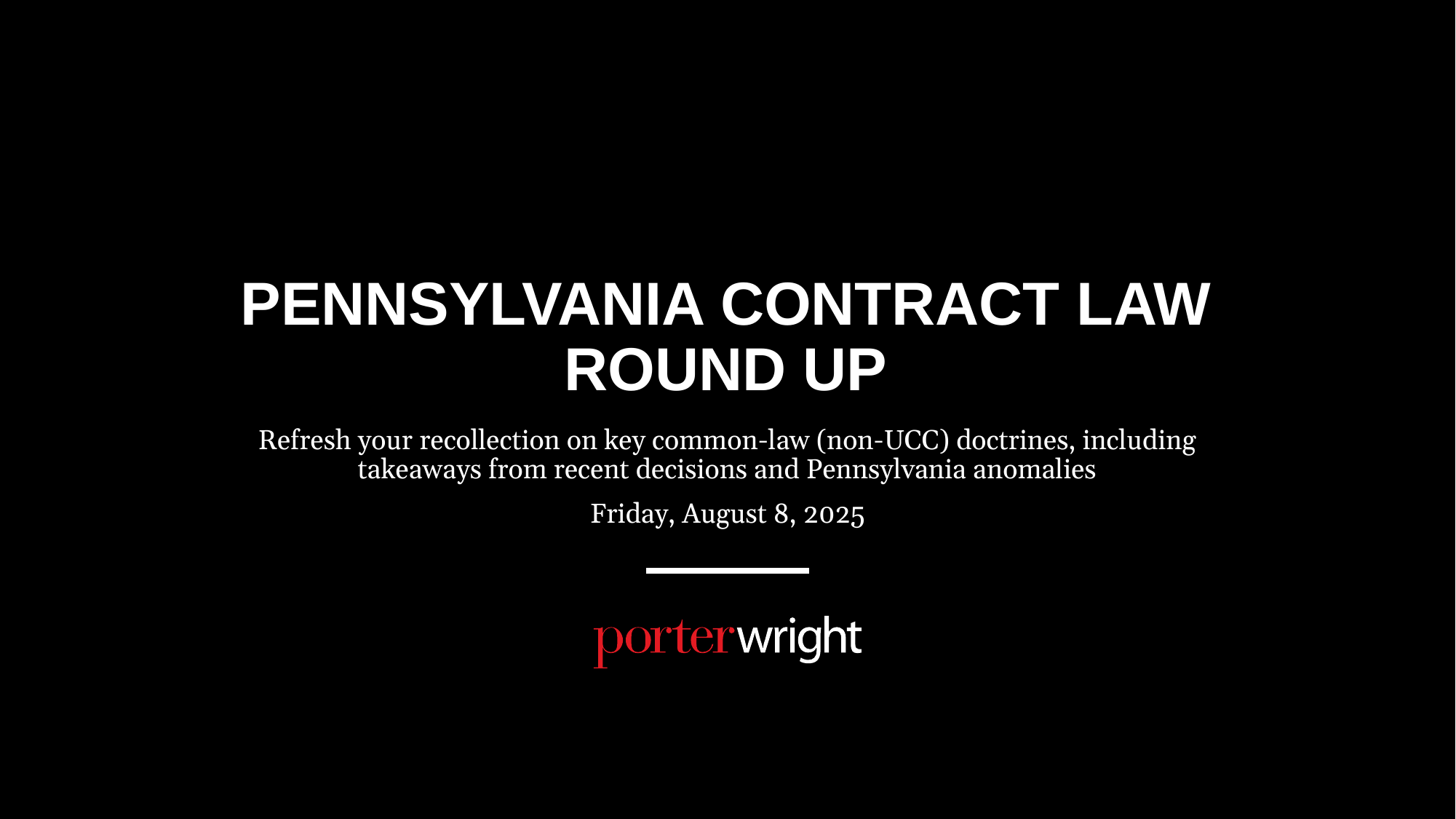

# Pennsylvania Contract Law Round Up

Refresh your recollection on key common-law (non-UCC) doctrines, including takeaways from recent decisions and Pennsylvania anomalies
Friday, August 8, 2025